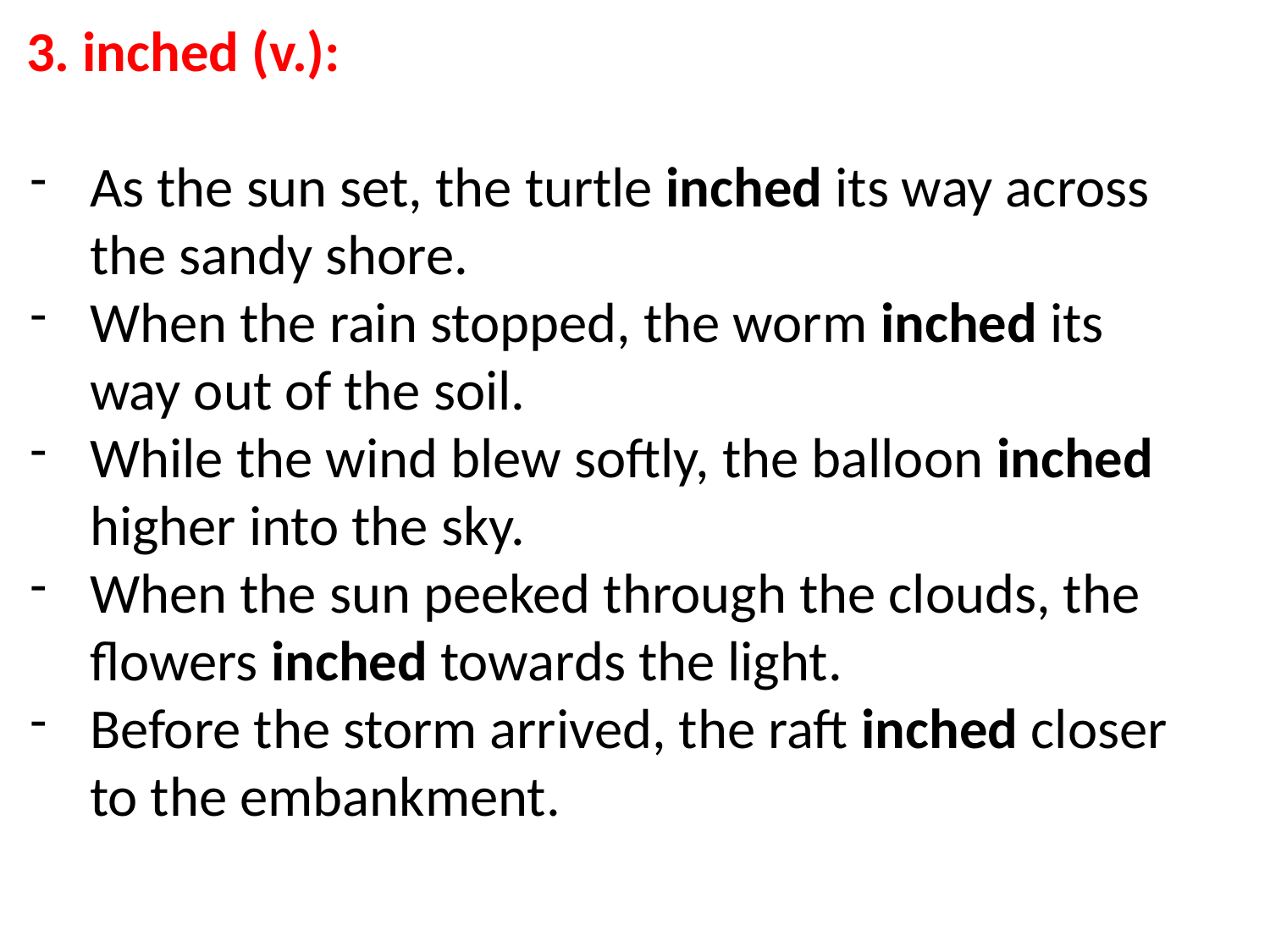

3. inched (v.):

As the sun set, the turtle inched its way across the sandy shore.
When the rain stopped, the worm inched its way out of the soil.
While the wind blew softly, the balloon inched higher into the sky.
When the sun peeked through the clouds, the flowers inched towards the light.
Before the storm arrived, the raft inched closer to the embankment.